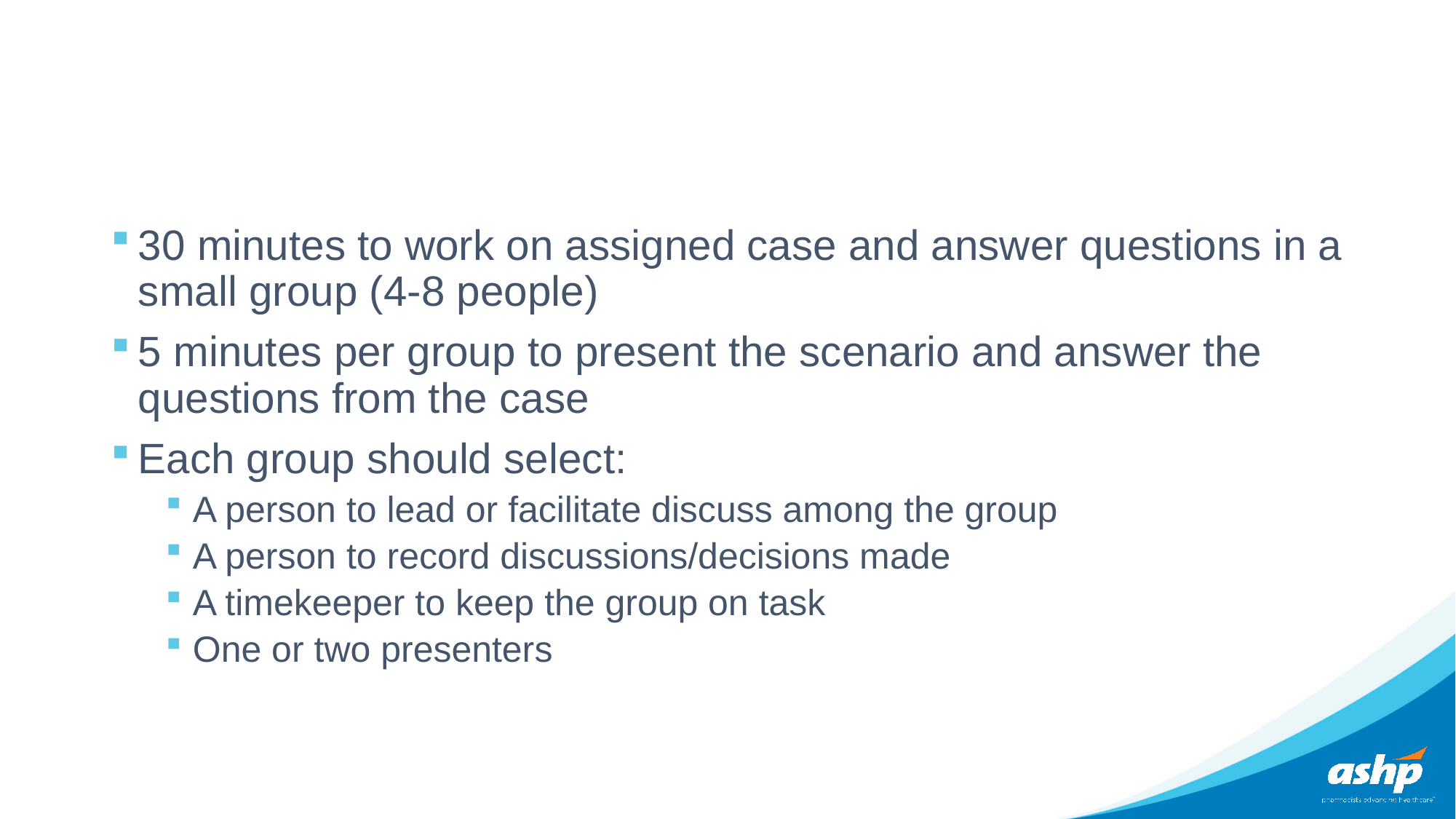

#
30 minutes to work on assigned case and answer questions in a small group (4-8 people)
5 minutes per group to present the scenario and answer the questions from the case
Each group should select:
A person to lead or facilitate discuss among the group
A person to record discussions/decisions made
A timekeeper to keep the group on task
One or two presenters